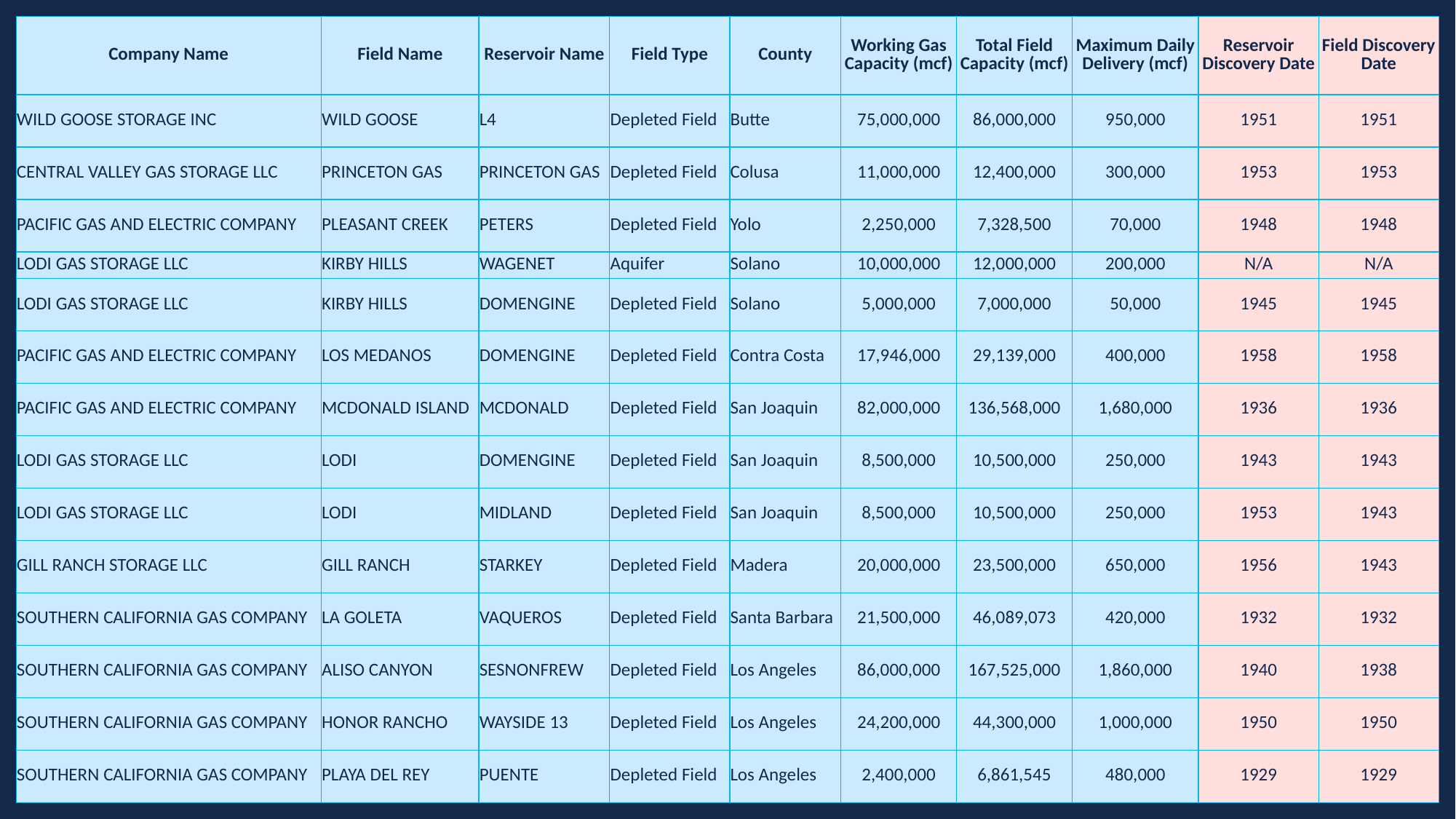

| Company Name | Field Name | Reservoir Name | Field Type | County | Working Gas Capacity (mcf) | Total Field Capacity (mcf) | Maximum Daily Delivery (mcf) | Reservoir Discovery Date | Field Discovery Date |
| --- | --- | --- | --- | --- | --- | --- | --- | --- | --- |
| WILD GOOSE STORAGE INC | WILD GOOSE | L4 | Depleted Field | Butte | 75,000,000 | 86,000,000 | 950,000 | 1951 | 1951 |
| CENTRAL VALLEY GAS STORAGE LLC | PRINCETON GAS | PRINCETON GAS | Depleted Field | Colusa | 11,000,000 | 12,400,000 | 300,000 | 1953 | 1953 |
| PACIFIC GAS AND ELECTRIC COMPANY | PLEASANT CREEK | PETERS | Depleted Field | Yolo | 2,250,000 | 7,328,500 | 70,000 | 1948 | 1948 |
| LODI GAS STORAGE LLC | KIRBY HILLS | WAGENET | Aquifer | Solano | 10,000,000 | 12,000,000 | 200,000 | N/A | N/A |
| LODI GAS STORAGE LLC | KIRBY HILLS | DOMENGINE | Depleted Field | Solano | 5,000,000 | 7,000,000 | 50,000 | 1945 | 1945 |
| PACIFIC GAS AND ELECTRIC COMPANY | LOS MEDANOS | DOMENGINE | Depleted Field | Contra Costa | 17,946,000 | 29,139,000 | 400,000 | 1958 | 1958 |
| PACIFIC GAS AND ELECTRIC COMPANY | MCDONALD ISLAND | MCDONALD | Depleted Field | San Joaquin | 82,000,000 | 136,568,000 | 1,680,000 | 1936 | 1936 |
| LODI GAS STORAGE LLC | LODI | DOMENGINE | Depleted Field | San Joaquin | 8,500,000 | 10,500,000 | 250,000 | 1943 | 1943 |
| LODI GAS STORAGE LLC | LODI | MIDLAND | Depleted Field | San Joaquin | 8,500,000 | 10,500,000 | 250,000 | 1953 | 1943 |
| GILL RANCH STORAGE LLC | GILL RANCH | STARKEY | Depleted Field | Madera | 20,000,000 | 23,500,000 | 650,000 | 1956 | 1943 |
| SOUTHERN CALIFORNIA GAS COMPANY | LA GOLETA | VAQUEROS | Depleted Field | Santa Barbara | 21,500,000 | 46,089,073 | 420,000 | 1932 | 1932 |
| SOUTHERN CALIFORNIA GAS COMPANY | ALISO CANYON | SESNONFREW | Depleted Field | Los Angeles | 86,000,000 | 167,525,000 | 1,860,000 | 1940 | 1938 |
| SOUTHERN CALIFORNIA GAS COMPANY | HONOR RANCHO | WAYSIDE 13 | Depleted Field | Los Angeles | 24,200,000 | 44,300,000 | 1,000,000 | 1950 | 1950 |
| SOUTHERN CALIFORNIA GAS COMPANY | PLAYA DEL REY | PUENTE | Depleted Field | Los Angeles | 2,400,000 | 6,861,545 | 480,000 | 1929 | 1929 |
10